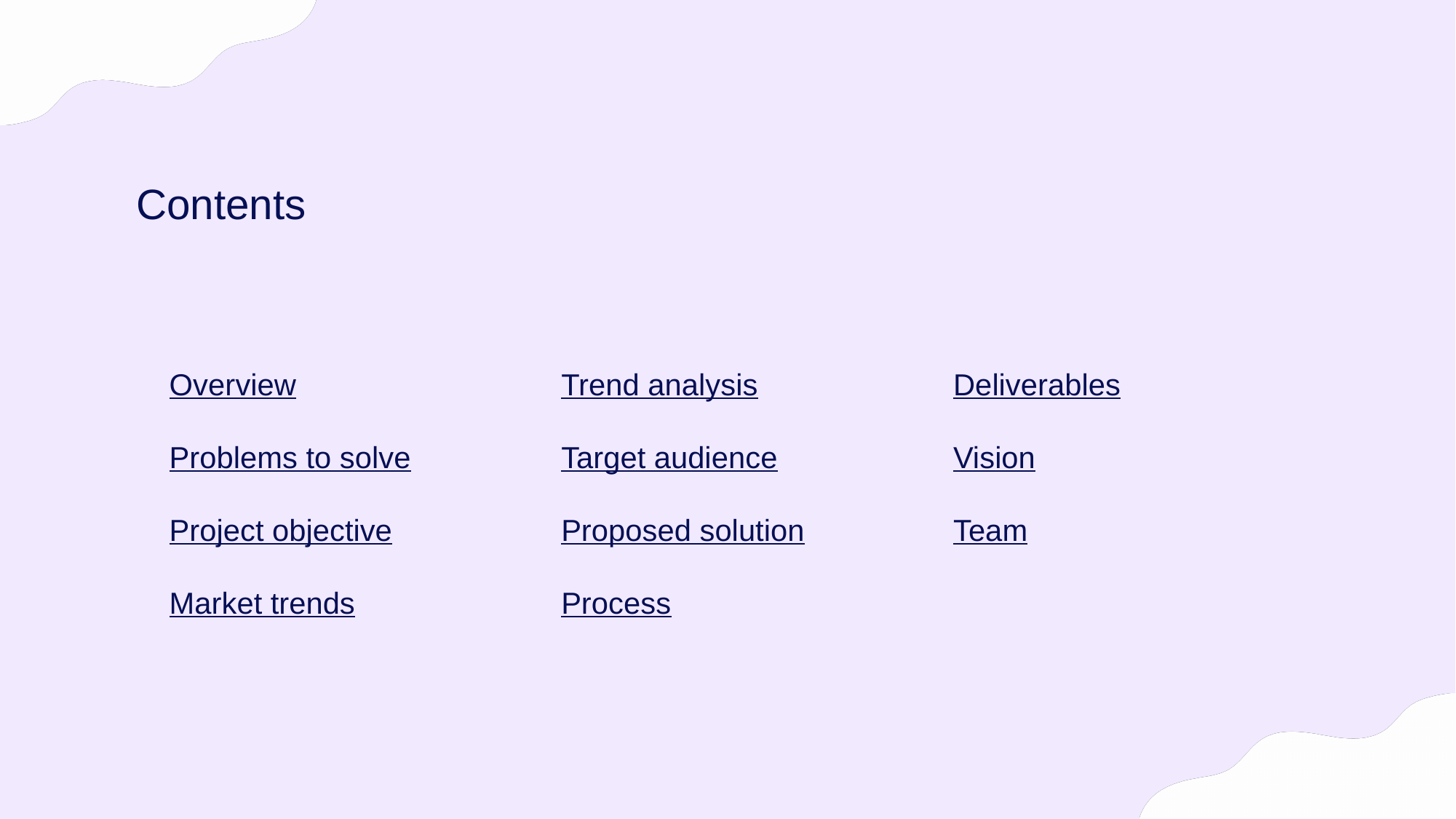

Contents
Overview

Problems to solve

Project objective

Market trends
Trend analysis

Target audience

Proposed solution

Process
Deliverables

Vision

Team